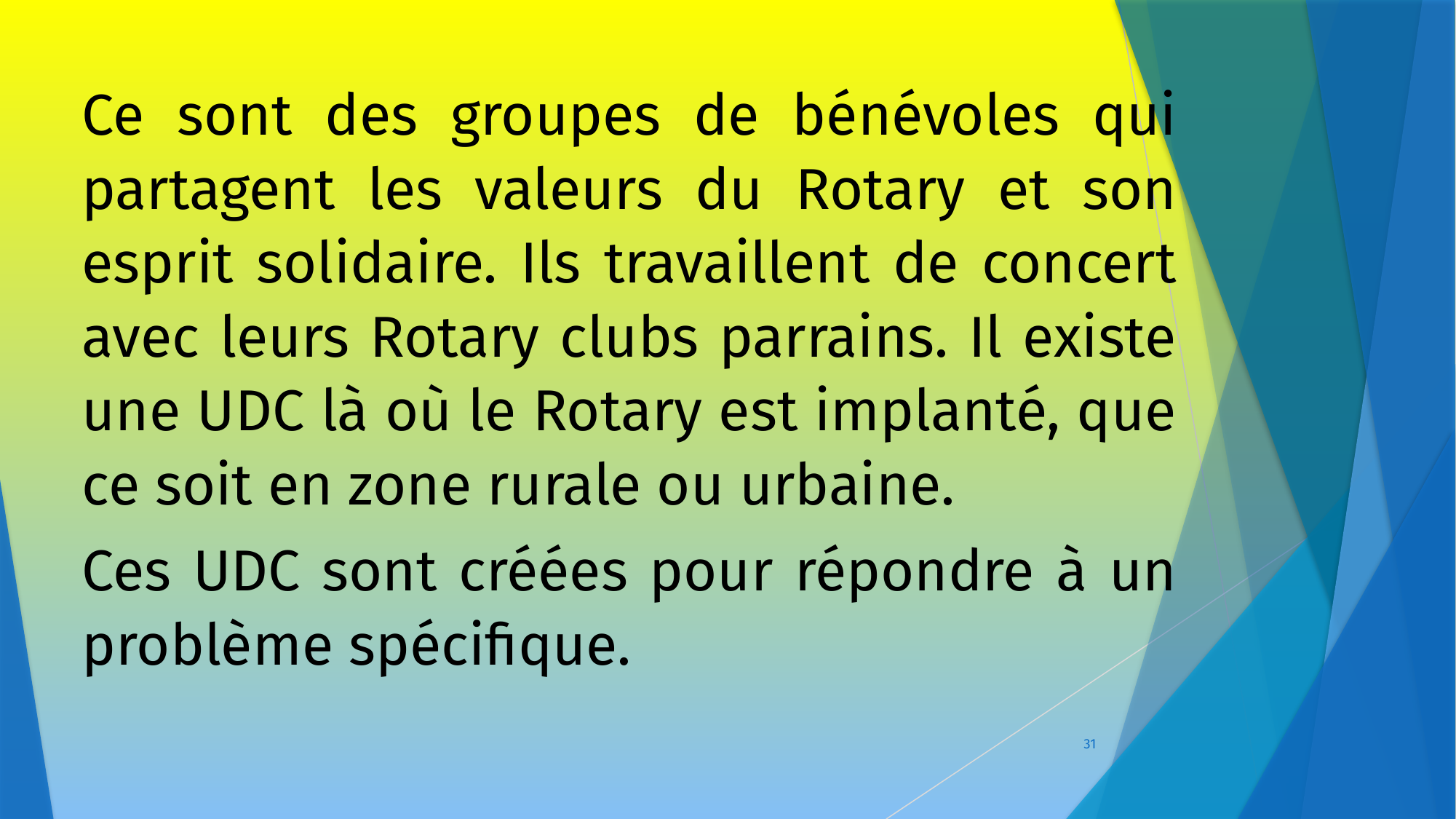

Ce sont des groupes de bénévoles qui partagent les valeurs du Rotary et son esprit solidaire. Ils travaillent de concert avec leurs Rotary clubs parrains. Il existe une UDC là où le Rotary est implanté, que ce soit en zone rurale ou urbaine.
Ces UDC sont créées pour répondre à un problème spécifique.
31